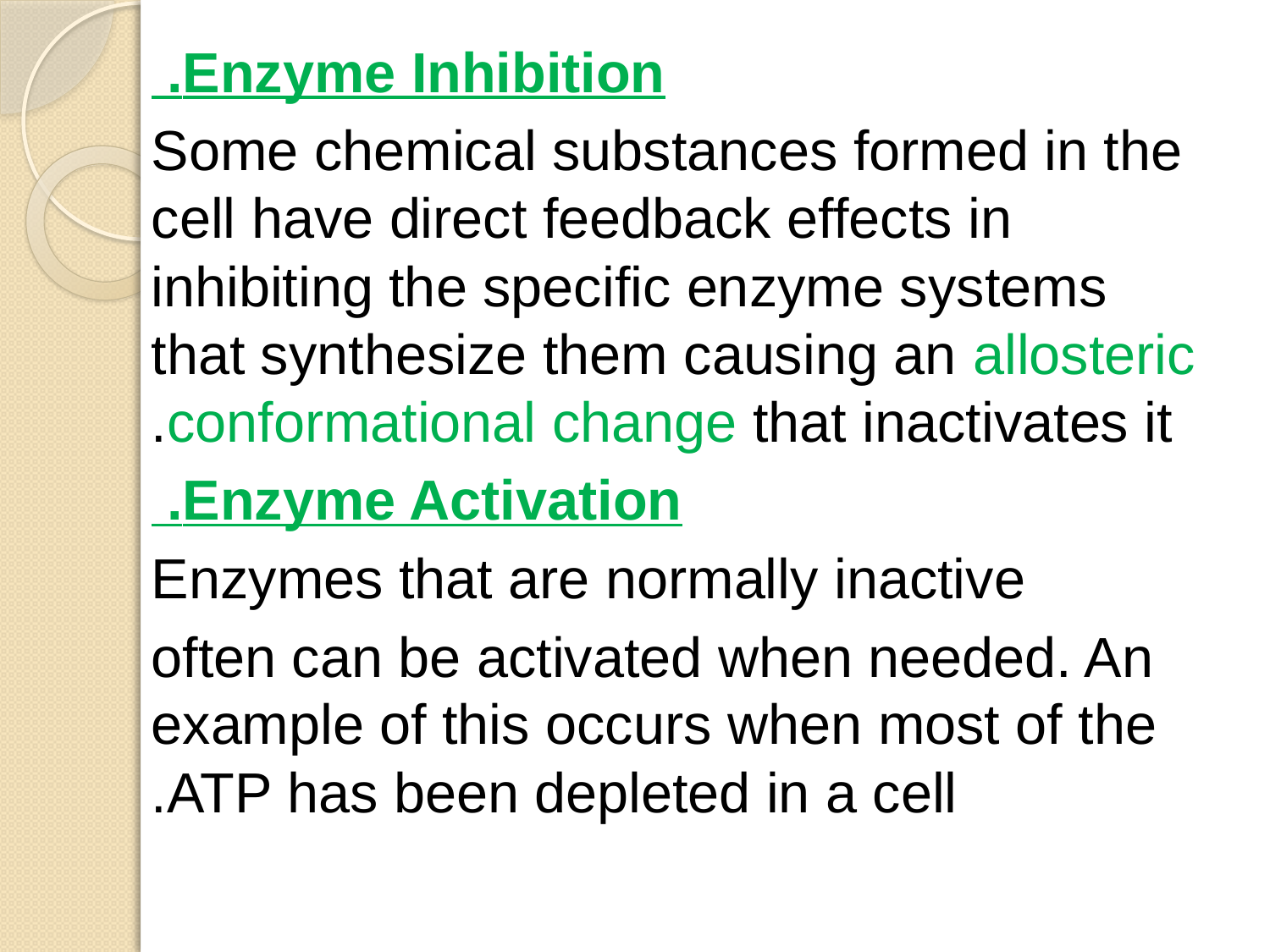

Enzyme Inhibition.
Some chemical substances formed in the cell have direct feedback effects in inhibiting the specific enzyme systems that synthesize them causing an allosteric conformational change that inactivates it.
Enzyme Activation.
Enzymes that are normally inactive
often can be activated when needed. An example of this occurs when most of the ATP has been depleted in a cell.